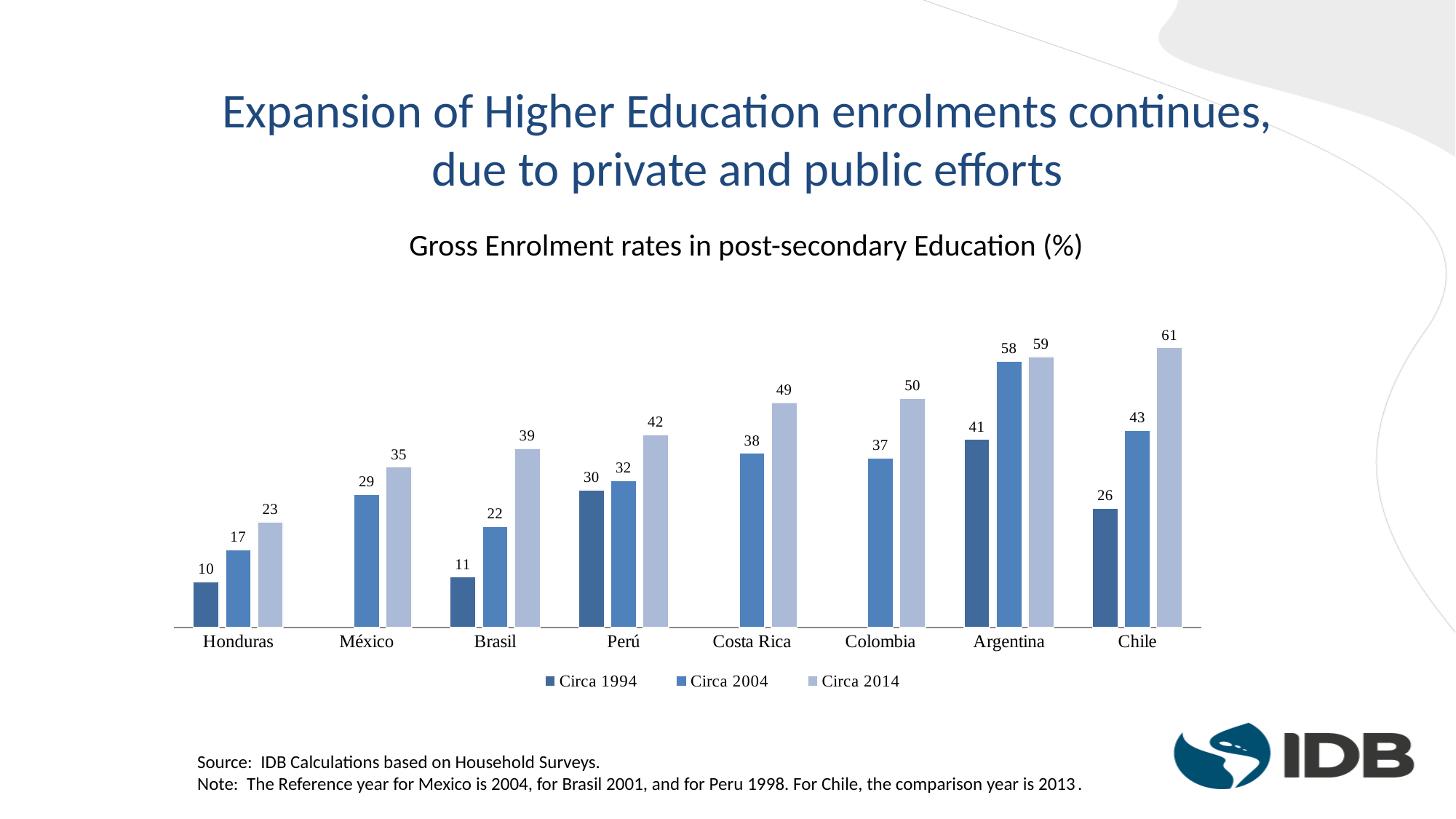

Expansion of Higher Education enrolments continues, due to private and public efforts

Gross Enrolment rates in post-secondary Education (%)

### Chart

| Category | Circa 1994 | Circa 2004 | Circa 2014 |
|---|---|---|---|
| Honduras | 10.0 | 17.0 | 23.0 |
| México | None | 29.0 | 35.0 |
| Brasil | 11.0 | 22.0 | 39.0 |
| Perú | 30.0 | 32.0 | 42.0 |
| Costa Rica | None | 38.0 | 49.0 |
| Colombia | None | 37.0 | 50.0 |
| Argentina | 41.0 | 58.0 | 59.0 |
| Chile | 26.0 | 43.0 | 61.0 |
Source:  IDB Calculations based on Household Surveys.
Note:  The Reference year for Mexico is 2004, for Brasil 2001, and for Peru 1998. For Chile, the comparison year is 2013.